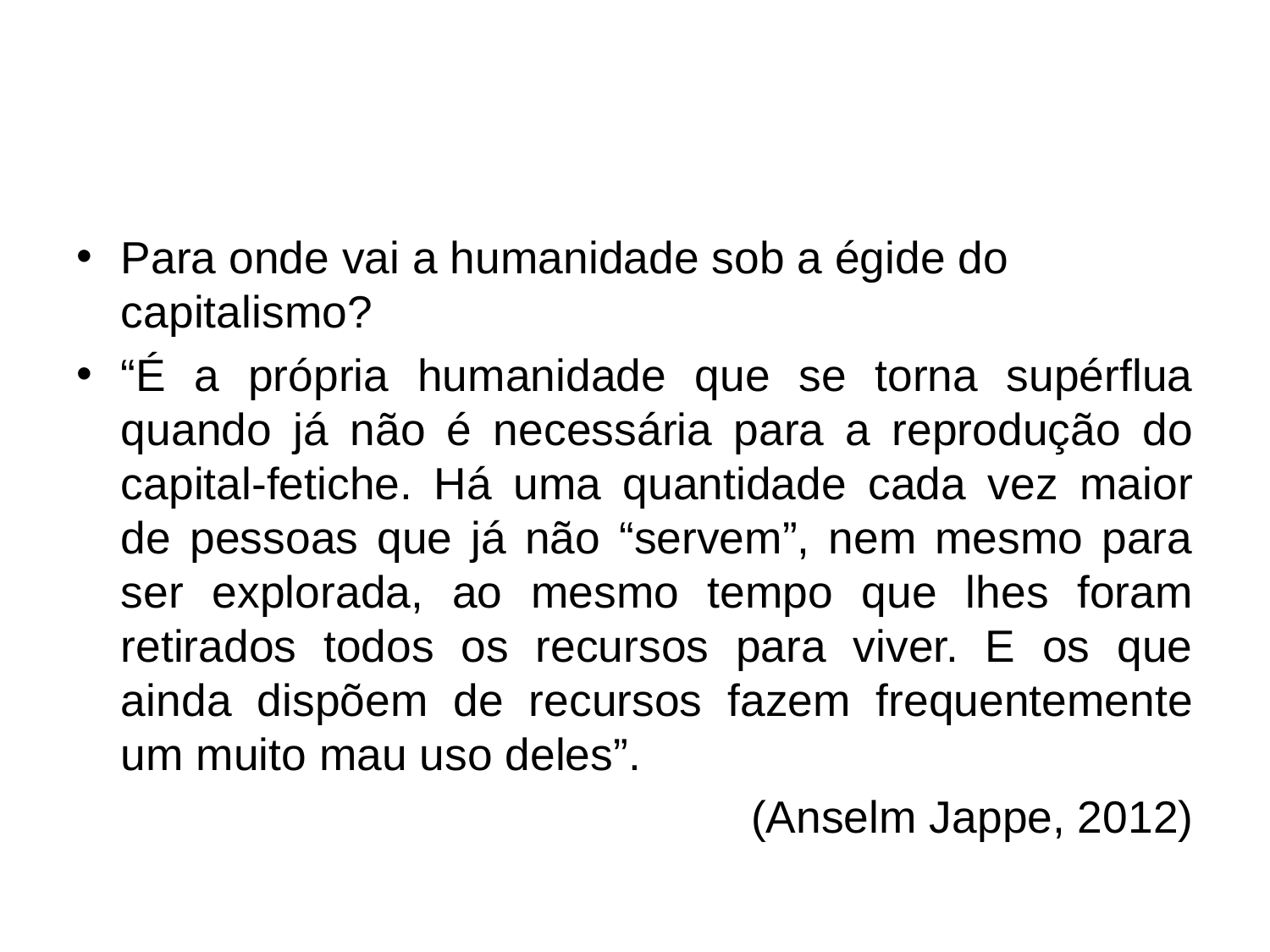

#
Para onde vai a humanidade sob a égide do capitalismo?
“É a própria humanidade que se torna supérflua quando já não é necessária para a reprodução do capital-fetiche. Há uma quantidade cada vez maior de pessoas que já não “servem”, nem mesmo para ser explorada, ao mesmo tempo que lhes foram retirados todos os recursos para viver. E os que ainda dispõem de recursos fazem frequentemente um muito mau uso deles”.
(Anselm Jappe, 2012)